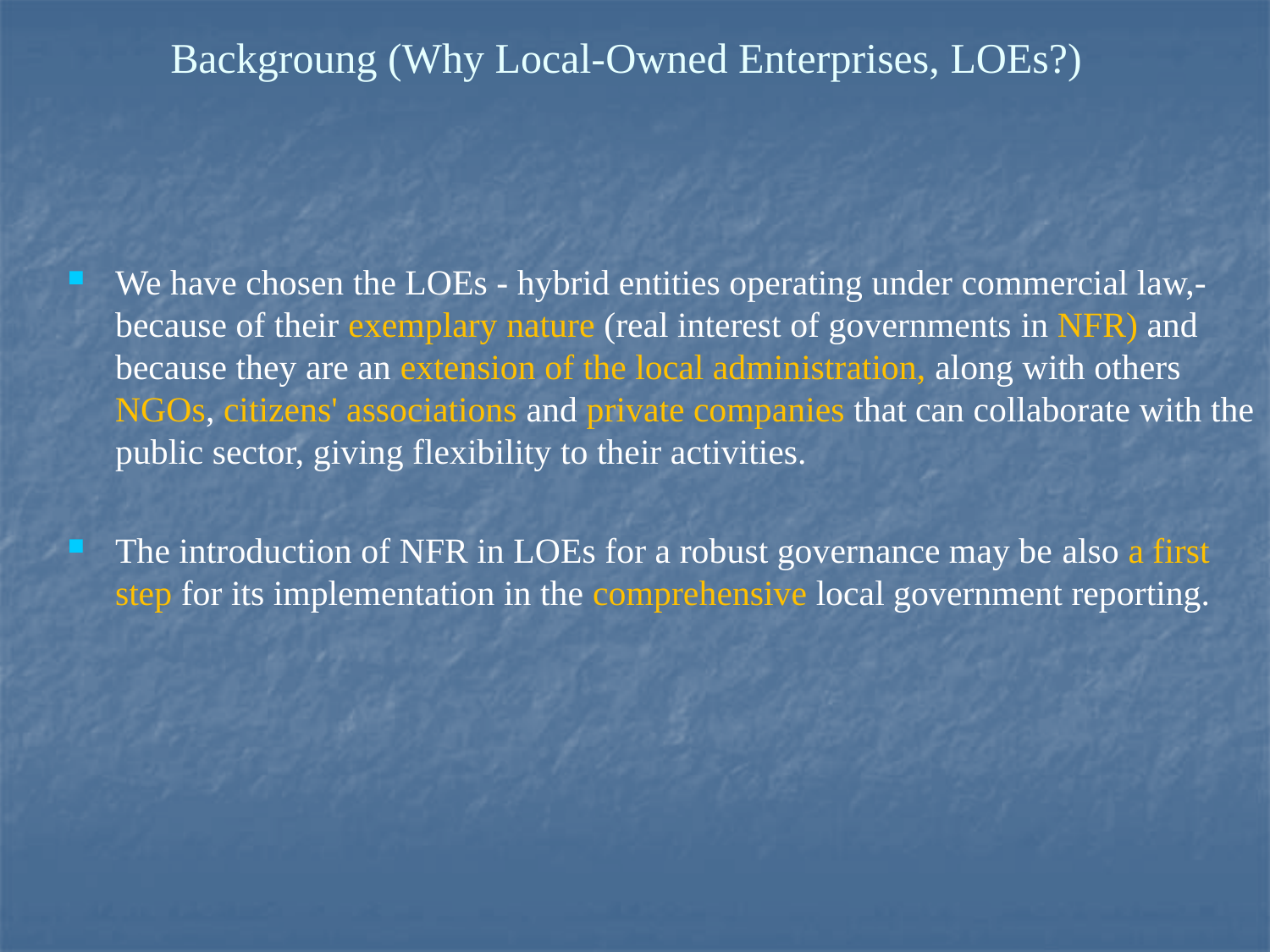

# Backgroung (Why Local-Owned Enterprises, LOEs?)

We have chosen the LOEs - hybrid entities operating under commercial law,- because of their exemplary nature (real interest of governments in NFR) and because they are an extension of the local administration, along with others NGOs, citizens' associations and private companies that can collaborate with the public sector, giving flexibility to their activities.

The introduction of NFR in LOEs for a robust governance may be also a first step for its implementation in the comprehensive local government reporting.